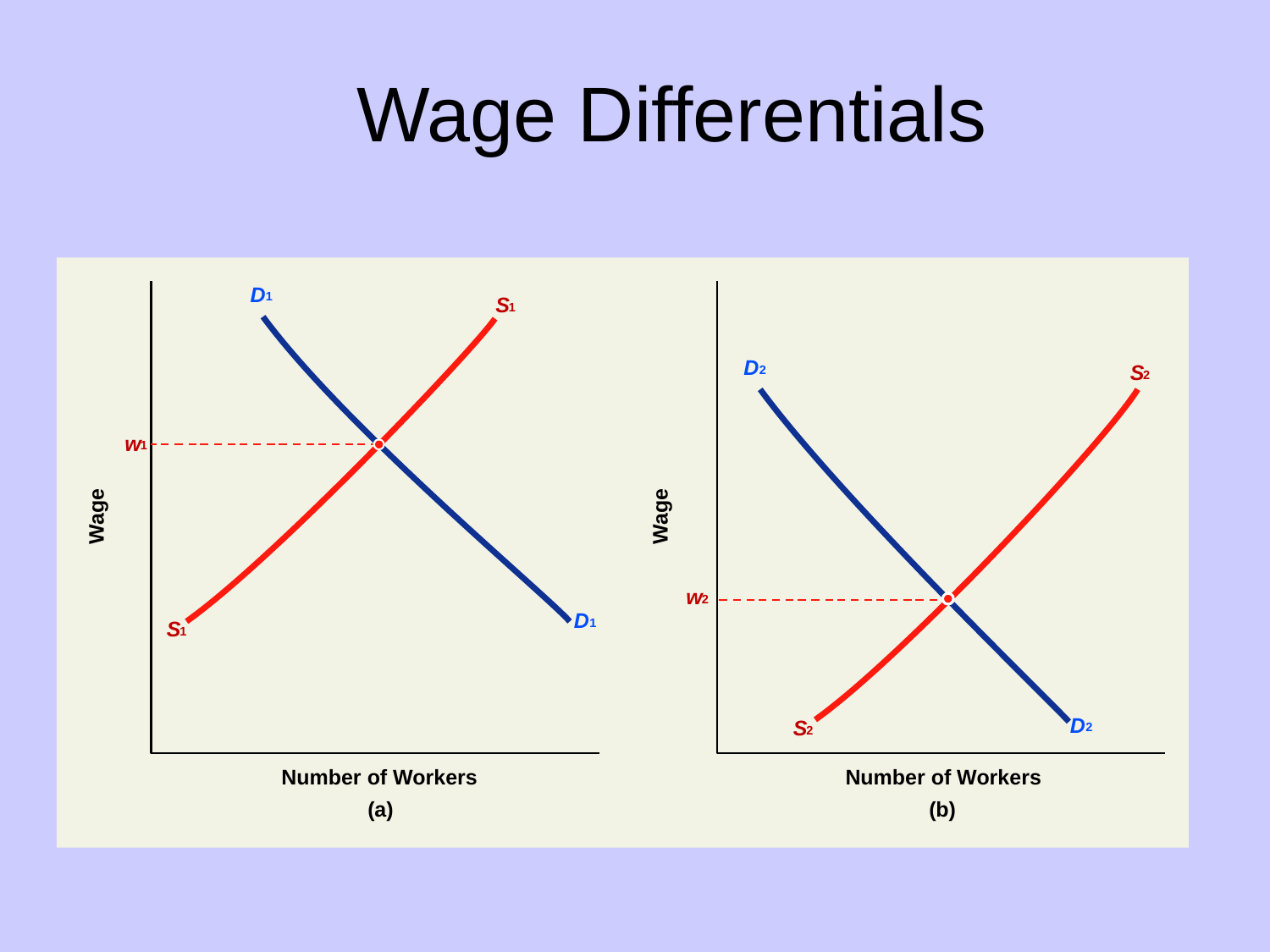

# Wage Differentials

D
1

D
1

S
1

S
1
D
2

D
2
S
2

S
2
w
1

Wage
Wage

w
2

Number of Workers
Number of Workers
(a)
(b)